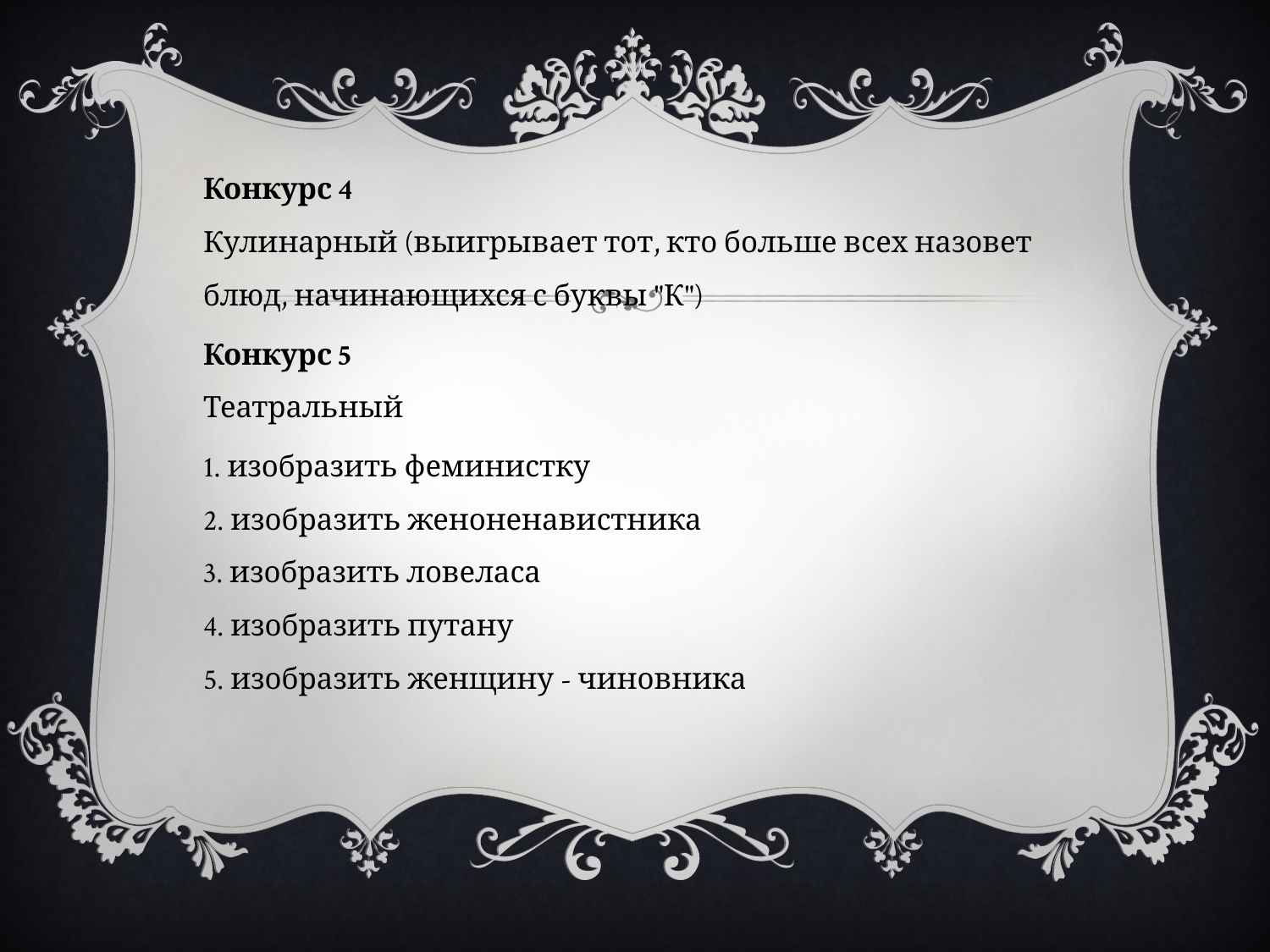

Конкурс 4
Кулинарный (выигрывает тот, кто больше всех назовет блюд, начинающихся с буквы "К")
Конкурс 5
Театральный
1. изобразить феминистку
2. изобразить женоненавистника
3. изобразить ловеласа
4. изобразить путану
5. изобразить женщину - чиновника